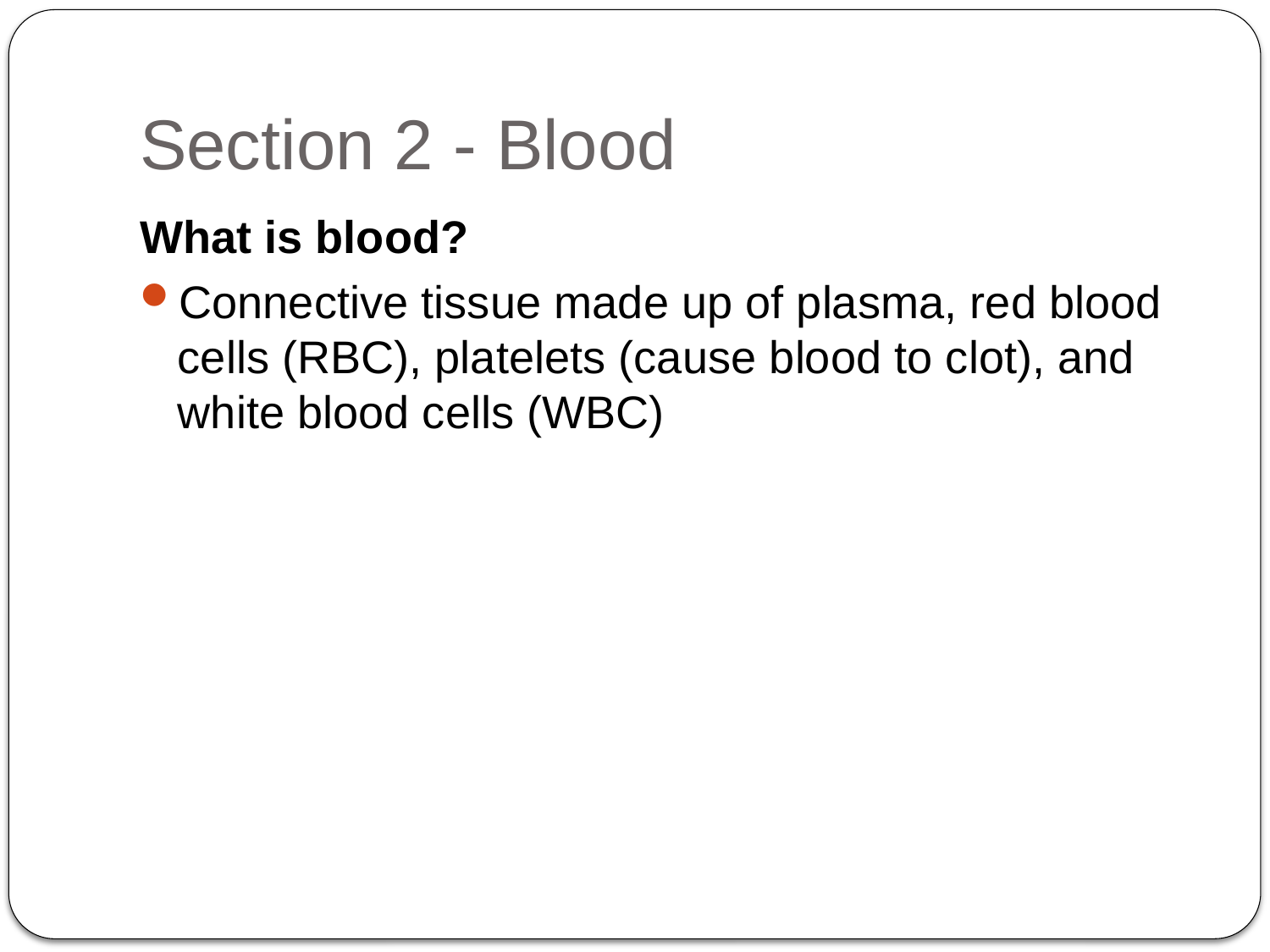

# Section 2 - Blood
What is blood?
Connective tissue made up of plasma, red blood cells (RBC), platelets (cause blood to clot), and white blood cells (WBC)